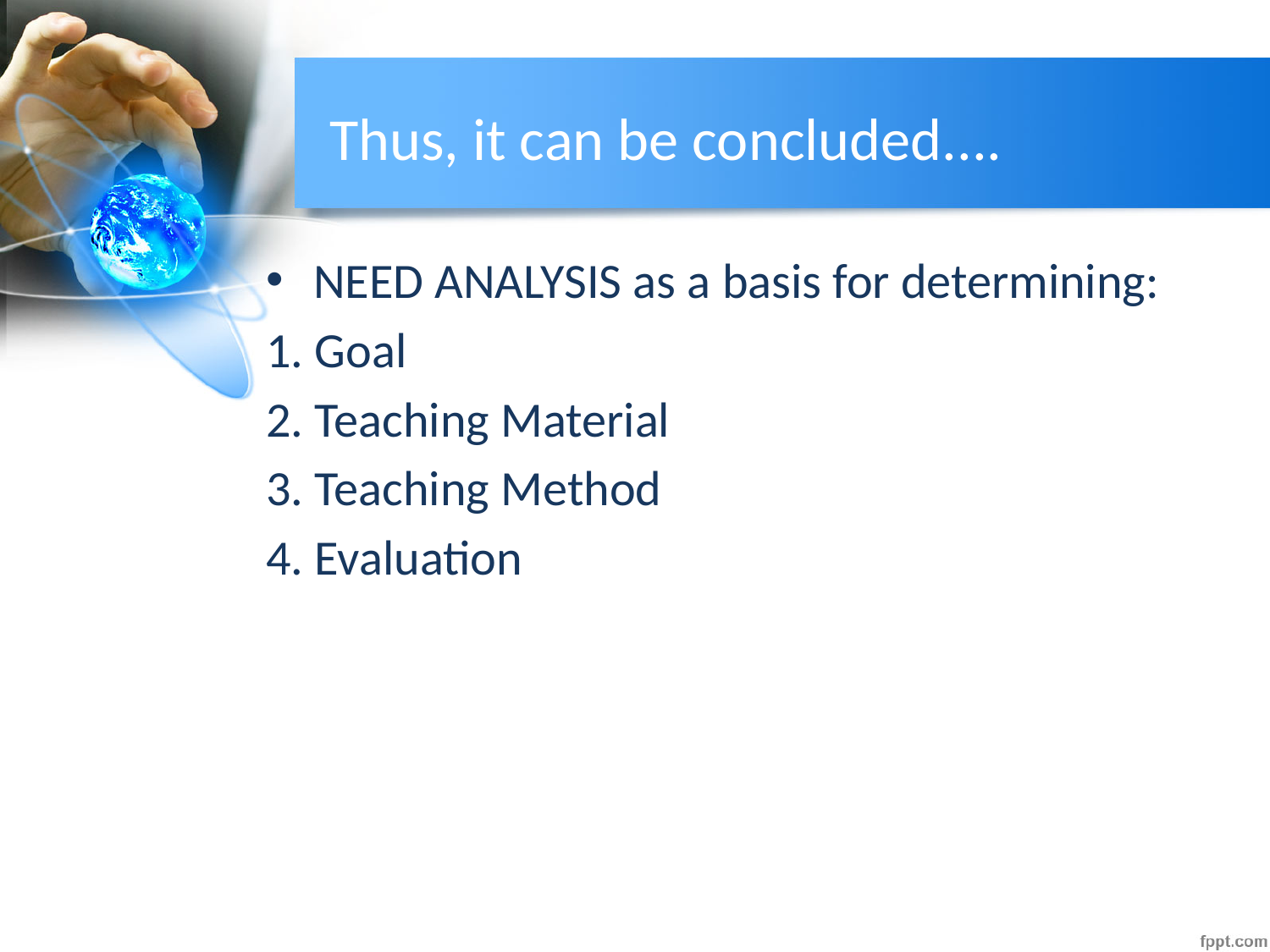

# Thus, it can be concluded....
NEED ANALYSIS as a basis for determining:
1. Goal
2. Teaching Material
3. Teaching Method
4. Evaluation